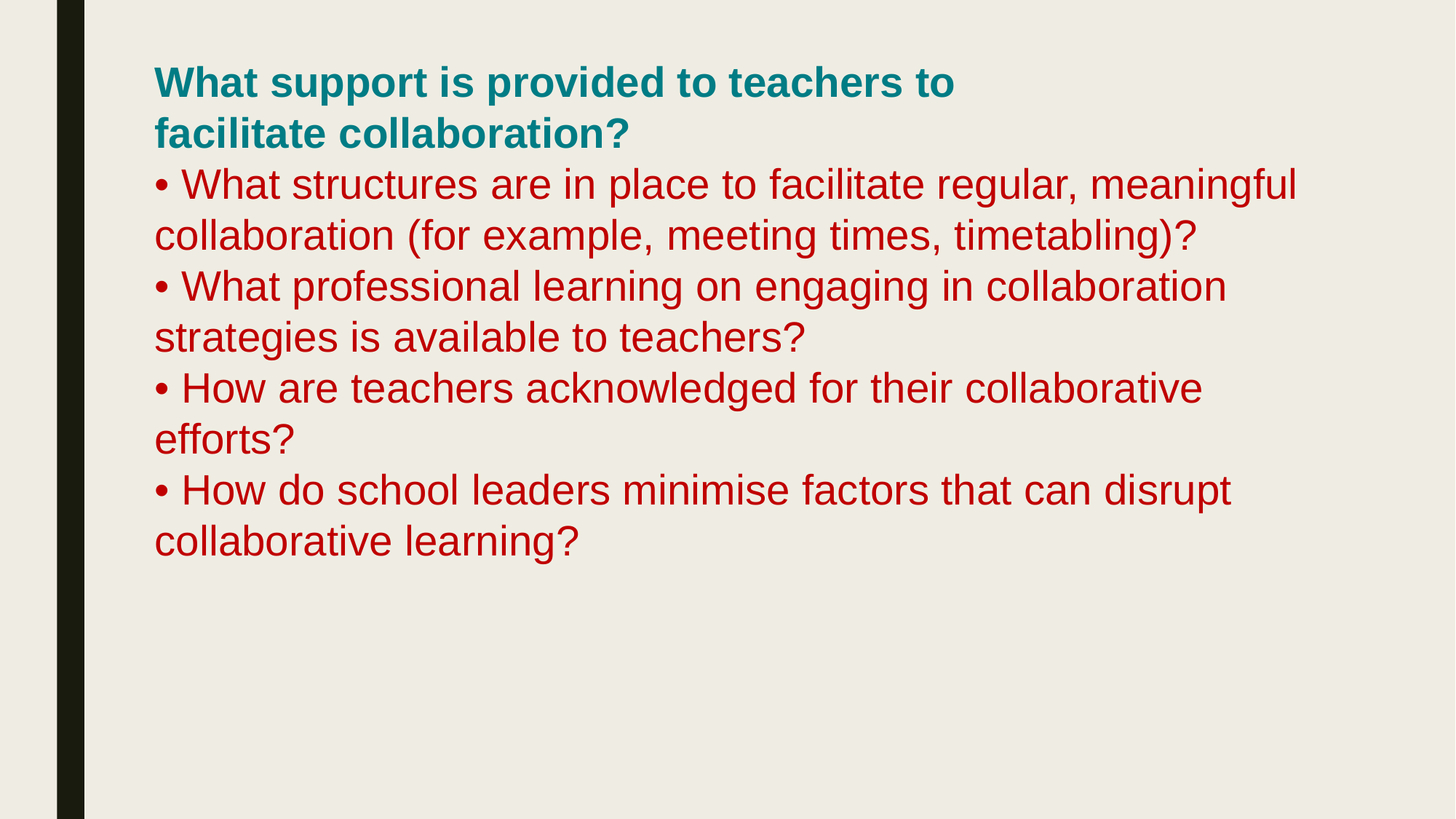

What support is provided to teachers to
facilitate collaboration?
• What structures are in place to facilitate regular, meaningful collaboration (for example, meeting times, timetabling)?
• What professional learning on engaging in collaboration
strategies is available to teachers?
• How are teachers acknowledged for their collaborative
efforts?
• How do school leaders minimise factors that can disrupt
collaborative learning?